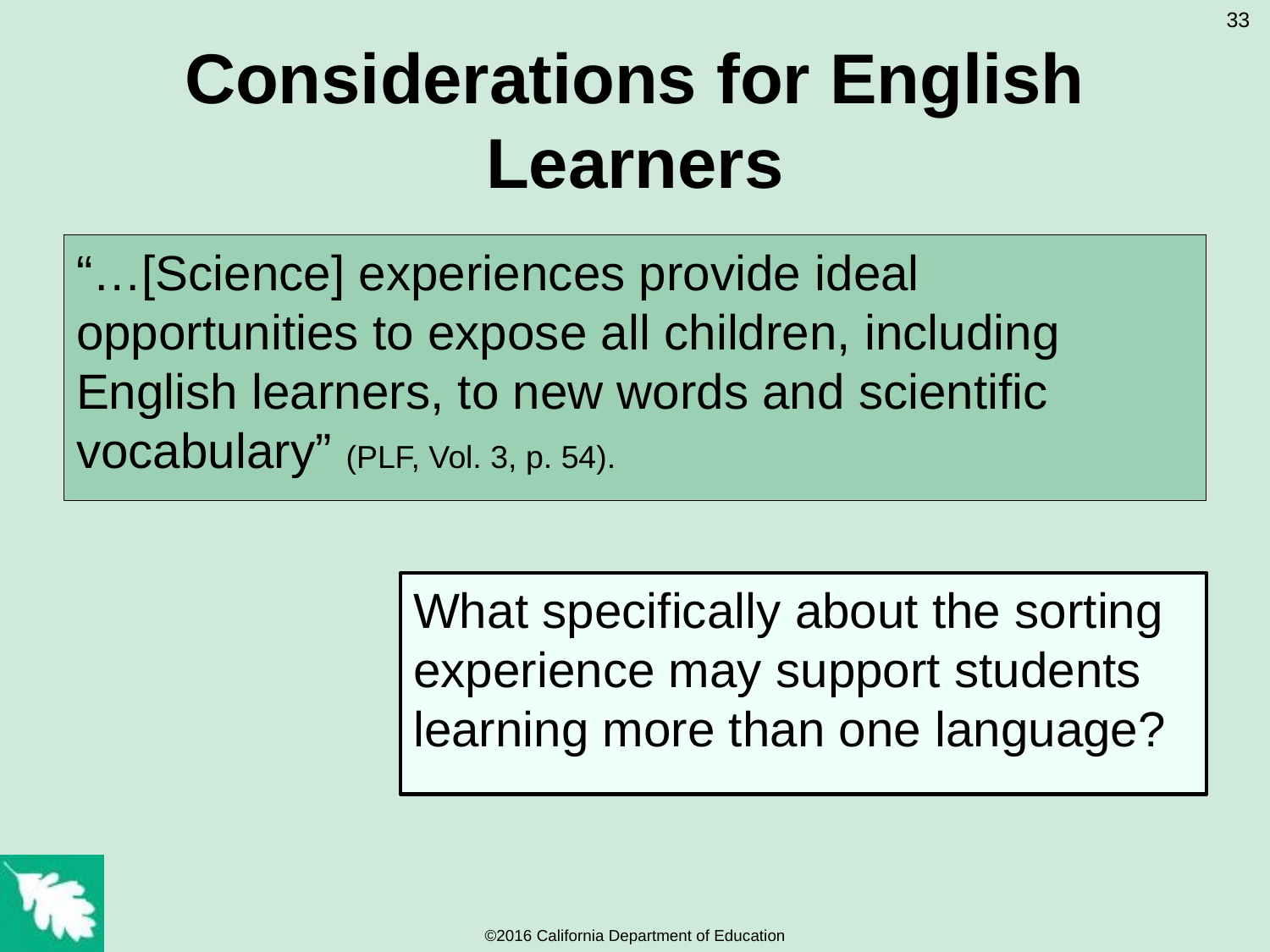

33
# Considerations for English Learners
“…[Science] experiences provide ideal opportunities to expose all children, including English learners, to new words and scientific vocabulary” (PLF, Vol. 3, p. 54).

What specifically about the sorting experience may support students learning more than one language?